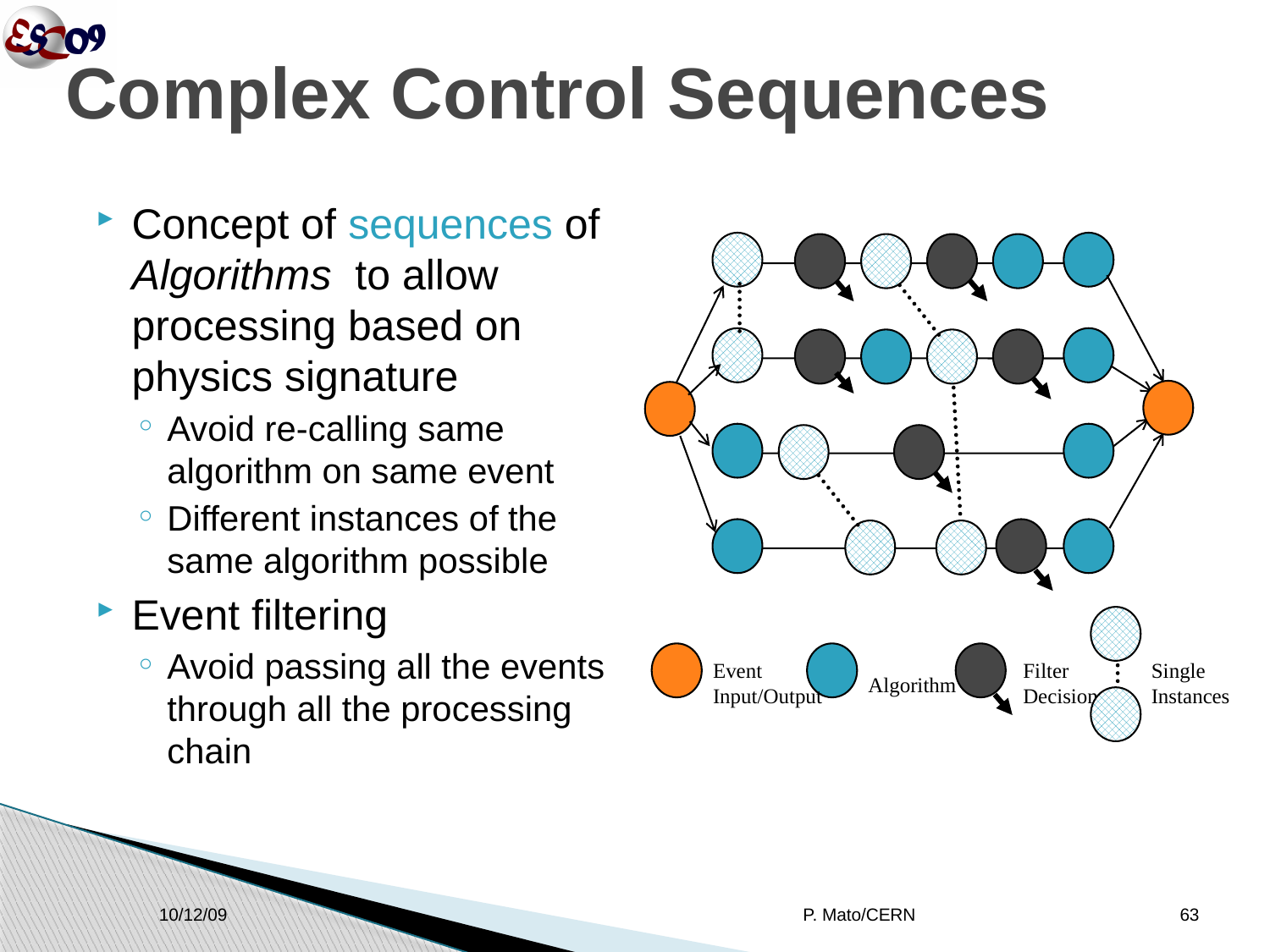

# Complex Control Sequences
Concept of sequences of Algorithms  to allow processing based on physics signature
Avoid re-calling same algorithm on same event
Different instances of the same algorithm possible
Event filtering
Avoid passing all the events through all the processing chain

Event
Input/Output
Filter
Decision
Single
Instances
Algorithm

10/12/09
P. Mato/CERN
63